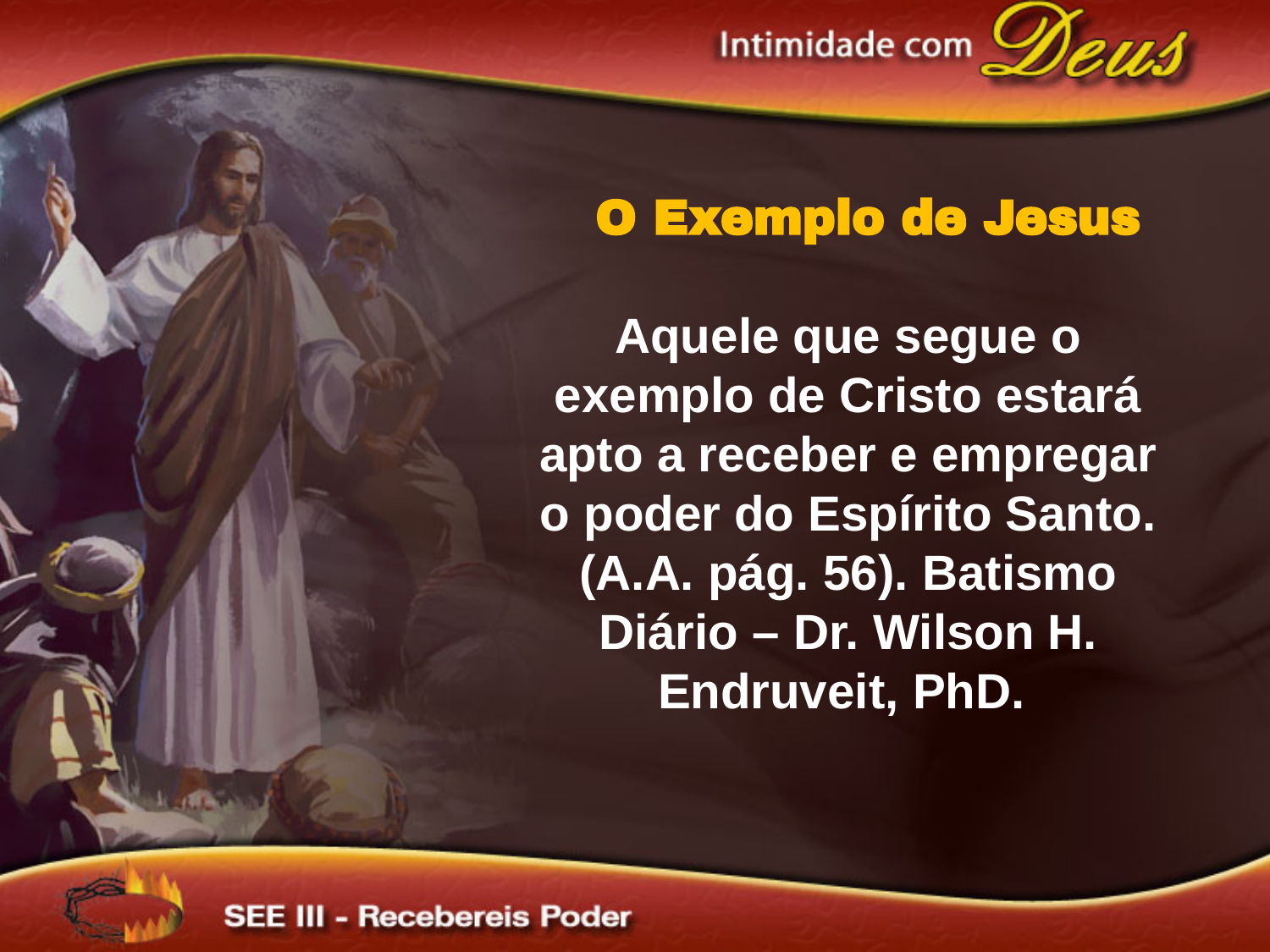

O Exemplo de Jesus
Aquele que segue o exemplo de Cristo estará apto a receber e empregar o poder do Espírito Santo. (A.A. pág. 56). Batismo Diário – Dr. Wilson H. Endruveit, PhD.